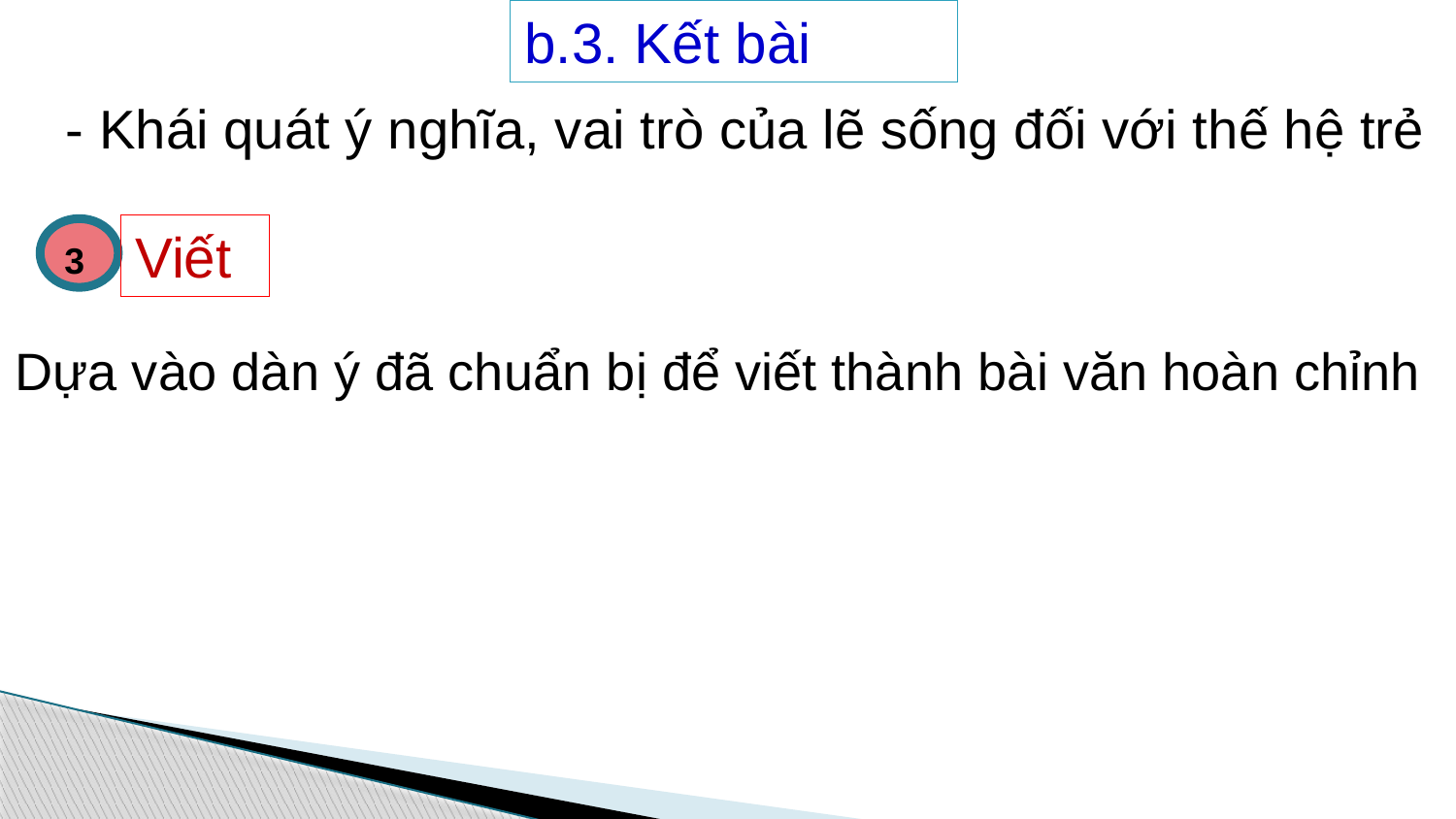

b.3. Kết bài
- Khái quát ý nghĩa, vai trò của lẽ sống đối với thế hệ trẻ
Viết

 3
Dựa vào dàn ý đã chuẩn bị để viết thành bài văn hoàn chỉnh